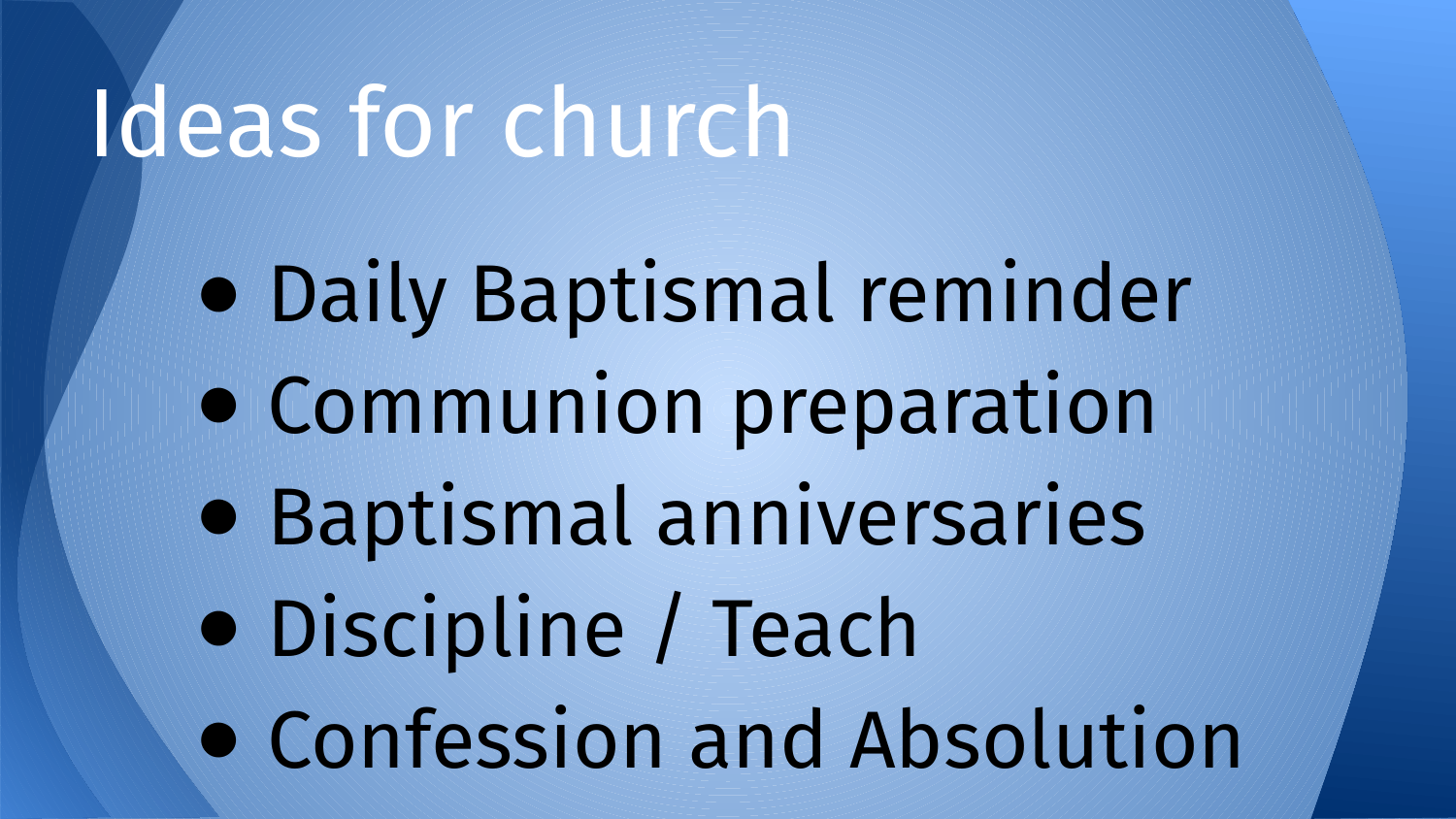

# Ideas for church
Daily Baptismal reminder
Communion preparation
Baptismal anniversaries
Discipline / Teach
Confession and Absolution